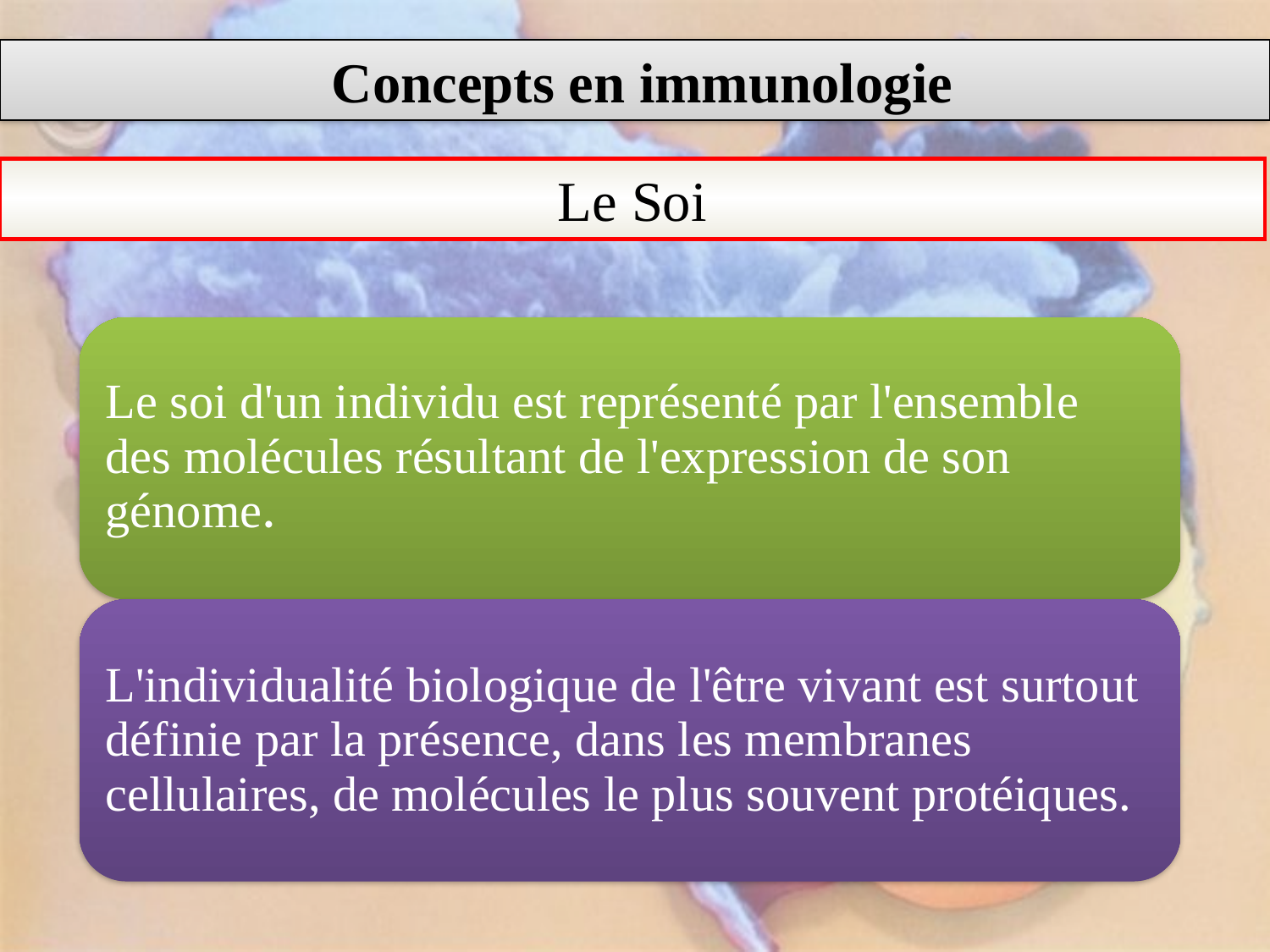

Concepts en immunologie
Le Soi
Le soi d'un individu est représenté par l'ensemble des molécules résultant de l'expression de son génome.
L'individualité biologique de l'être vivant est surtout définie par la présence, dans les membranes cellulaires, de molécules le plus souvent protéiques.